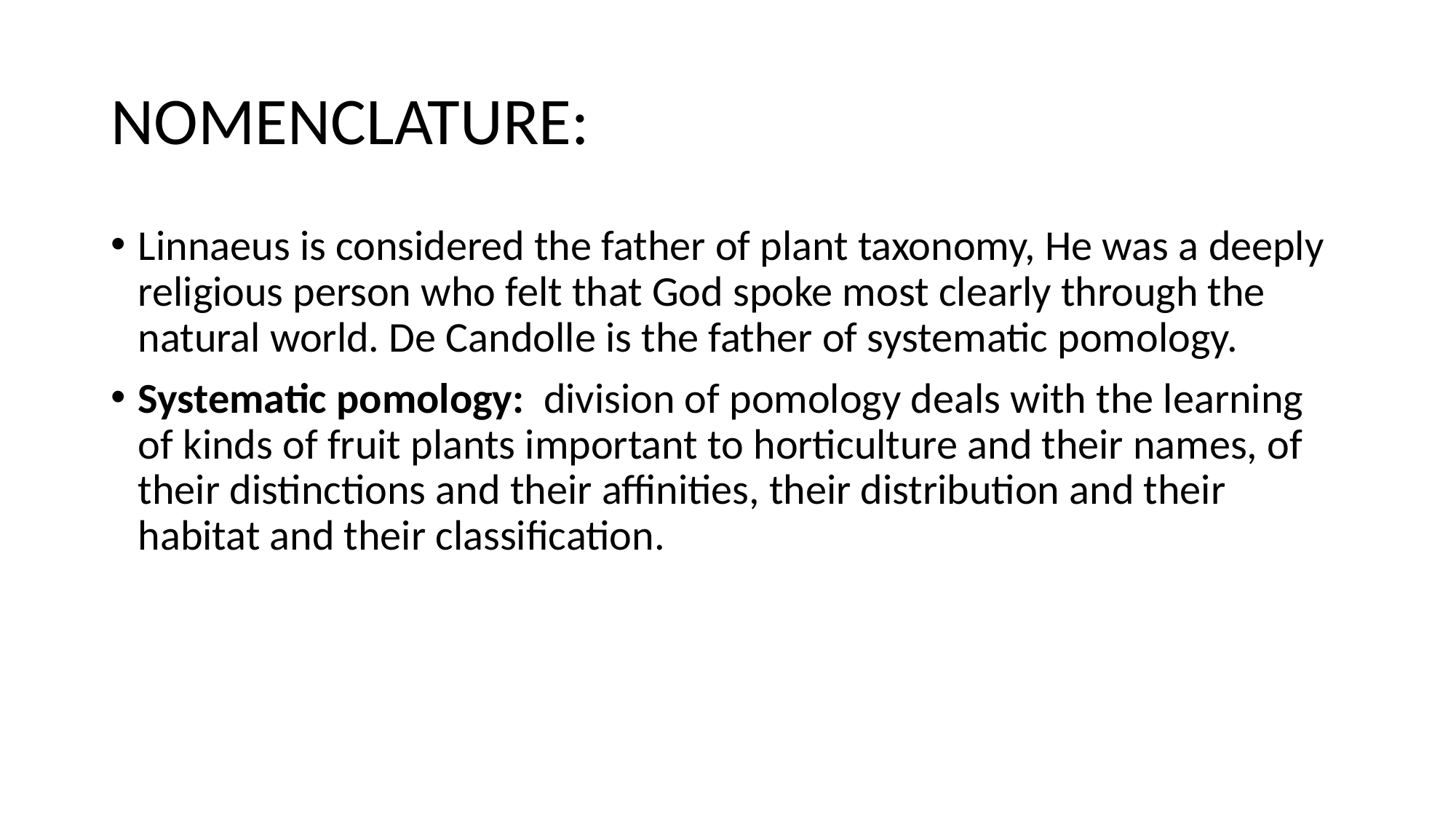

# NOMENCLATURE:
Linnaeus is considered the father of plant taxonomy, He was a deeply religious person who felt that God spoke most clearly through the natural world. De Candolle is the father of systematic pomology.
Systematic pomology:  division of pomology deals with the learning of kinds of fruit plants important to horticulture and their names, of their distinctions and their affinities, their distribution and their habitat and their classification.